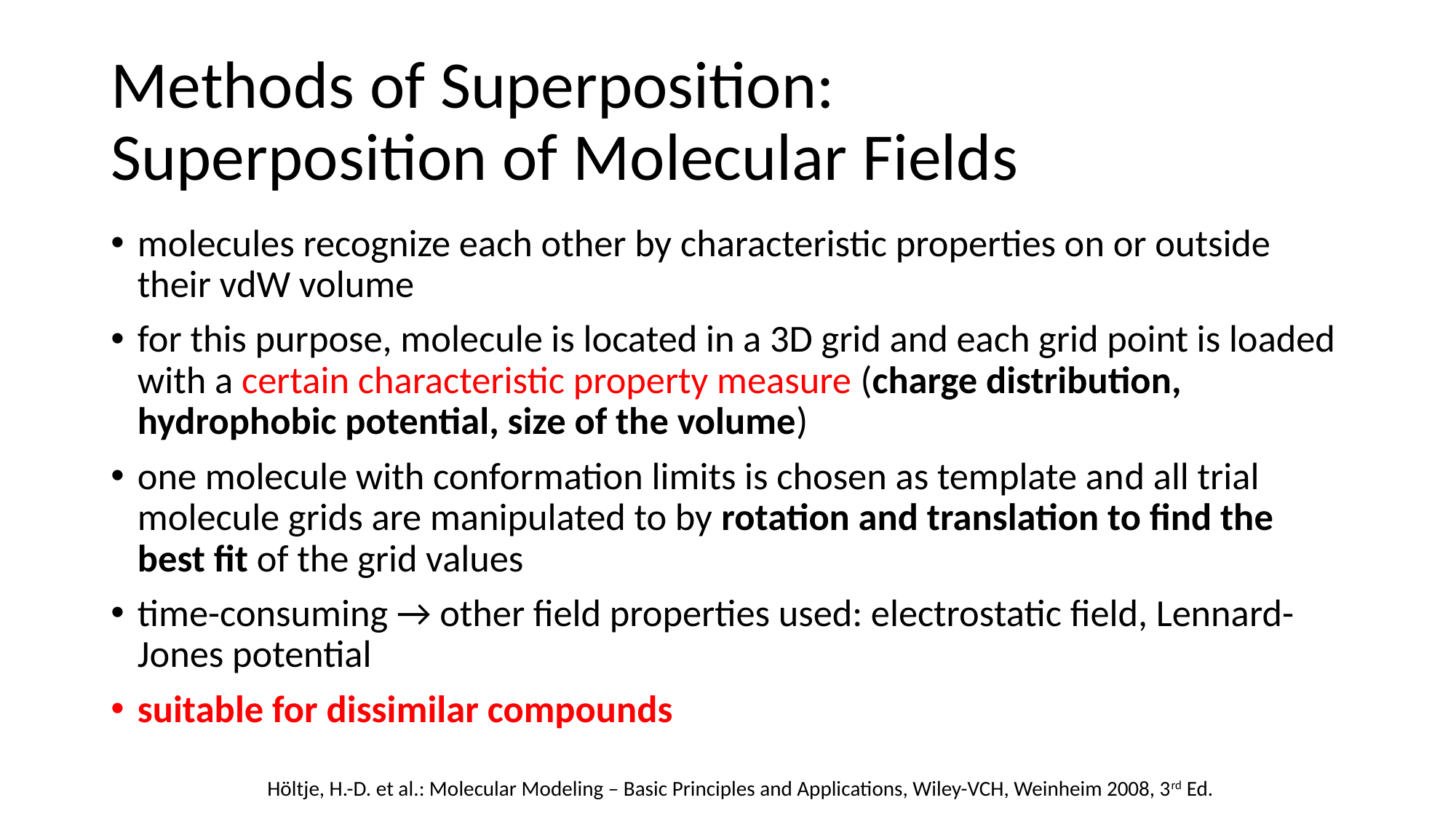

# Methods of Superposition: Superposition of Molecular Fields
molecules recognize each other by characteristic properties on or outside their vdW volume
for this purpose, molecule is located in a 3D grid and each grid point is loaded with a certain characteristic property measure (charge distribution, hydrophobic potential, size of the volume)
one molecule with conformation limits is chosen as template and all trial molecule grids are manipulated to by rotation and translation to find the best fit of the grid values
time-consuming → other field properties used: electrostatic field, Lennard-Jones potential
suitable for dissimilar compounds
Höltje, H.-D. et al.: Molecular Modeling – Basic Principles and Applications, Wiley-VCH, Weinheim 2008, 3rd Ed.